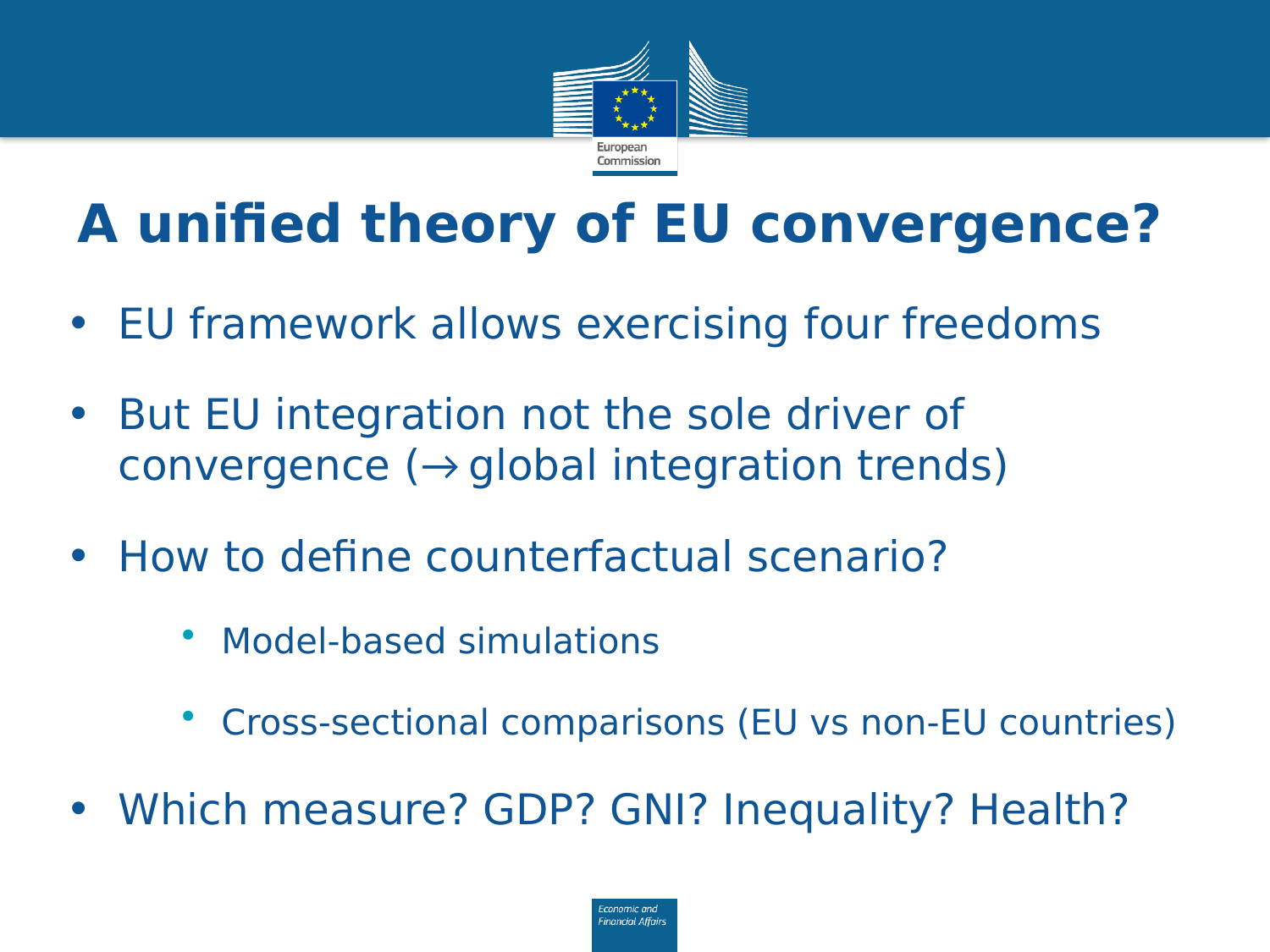

# A unified theory of EU convergence?

EU framework allows exercising four freedoms
But EU integration not the sole driver of convergence (→ global integration trends)
How to define counterfactual scenario?
Model-based simulations
Cross-sectional comparisons (EU vs non-EU countries)
Which measure? GDP? GNI? Inequality? Health?